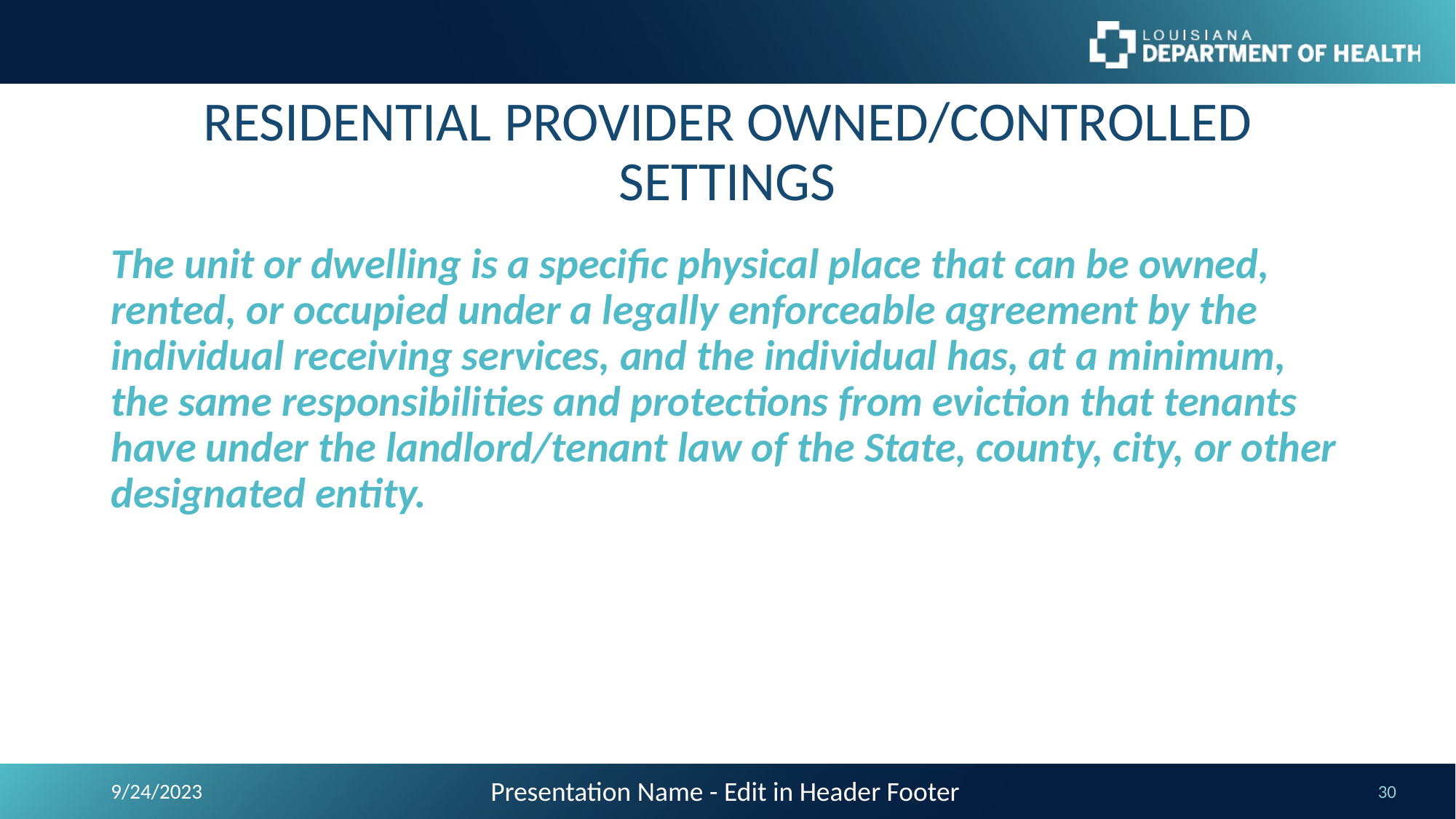

# RESIDENTIAL PROVIDER OWNED/CONTROLLED SETTINGS
The unit or dwelling is a specific physical place that can be owned, rented, or occupied under a legally enforceable agreement by the individual receiving services, and the individual has, at a minimum, the same responsibilities and protections from eviction that tenants have under the landlord/tenant law of the State, county, city, or other designated entity.

Presentation Name - Edit in Header Footer
9/24/2023
30